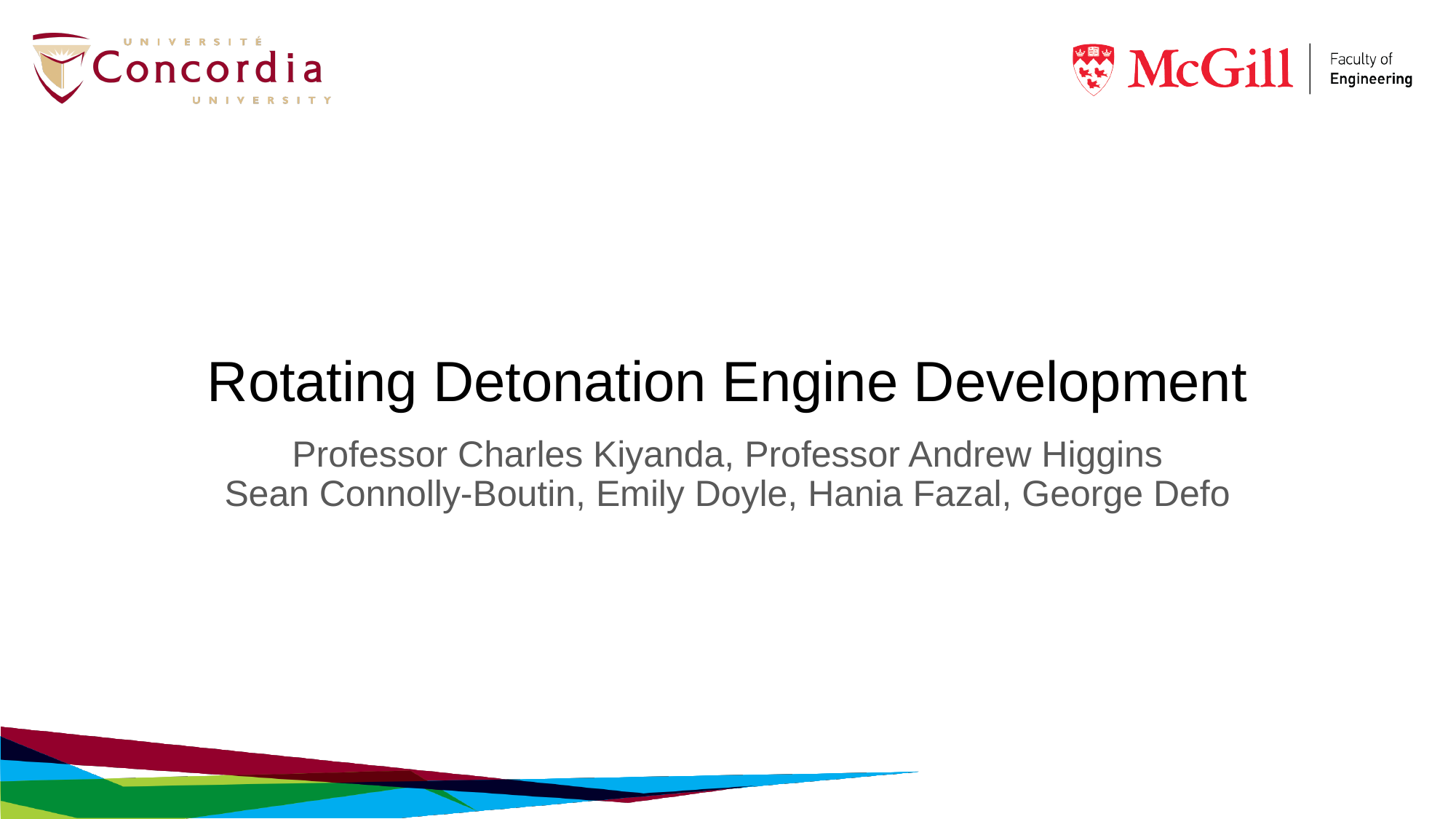

# Rotating Detonation Engine Development
Professor Charles Kiyanda, Professor Andrew Higgins
Sean Connolly-Boutin, Emily Doyle, Hania Fazal, George Defo